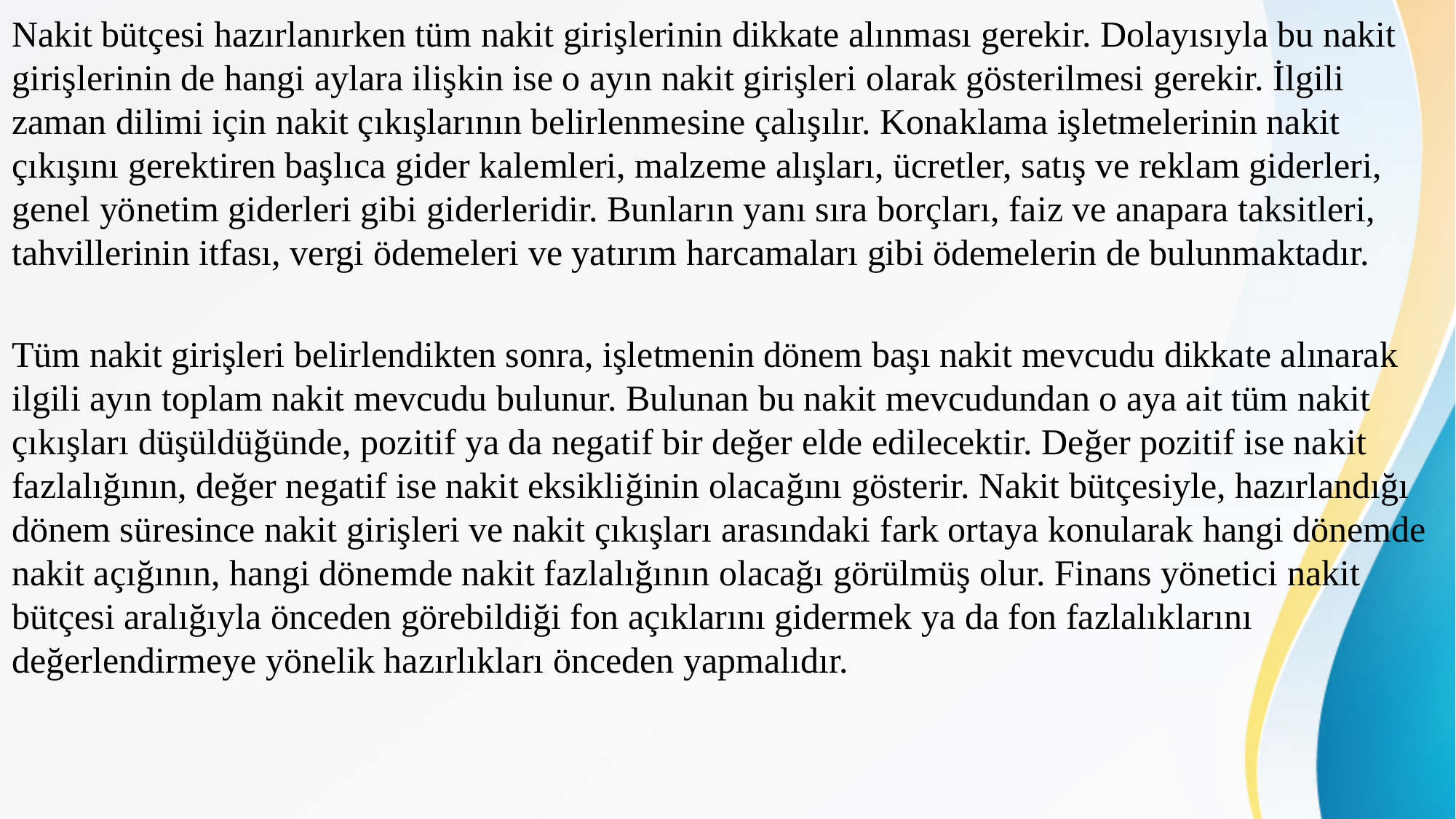

Nakit bütçesi hazırlanırken tüm nakit girişlerinin dikkate alınması gerekir. Dolayısıyla bu nakit girişlerinin de hangi aylara ilişkin ise o ayın nakit girişleri olarak gösterilmesi gerekir. İlgili zaman dilimi için nakit çıkışlarının belirlenmesine çalışılır. Konaklama işletmelerinin nakit çıkışını gerektiren başlıca gider kalemleri, malzeme alışları, ücretler, satış ve reklam giderleri, genel yönetim giderleri gibi giderleridir. Bunların yanı sıra borçları, faiz ve anapara taksitleri, tahvillerinin itfası, vergi ödemeleri ve yatırım harcamaları gibi ödemelerin de bulunmaktadır.

Tüm nakit girişleri belirlendikten sonra, işletmenin dönem başı nakit mevcudu dikkate alınarak ilgili ayın toplam nakit mevcudu bulunur. Bulunan bu nakit mevcudundan o aya ait tüm nakit çıkışları düşüldüğünde, pozitif ya da negatif bir değer elde edilecektir. Değer pozitif ise nakit fazlalığının, değer negatif ise nakit eksikliğinin olacağını gösterir. Nakit bütçesiyle, hazırlandığı dönem süresince nakit girişleri ve nakit çıkışları arasındaki fark ortaya konularak hangi dönemde nakit açığının, hangi dönemde nakit fazlalığının olacağı görülmüş olur. Finans yönetici nakit bütçesi aralığıyla önceden görebildiği fon açıklarını gidermek ya da fon fazlalıklarını değerlendirmeye yönelik hazırlıkları önceden yapmalıdır.